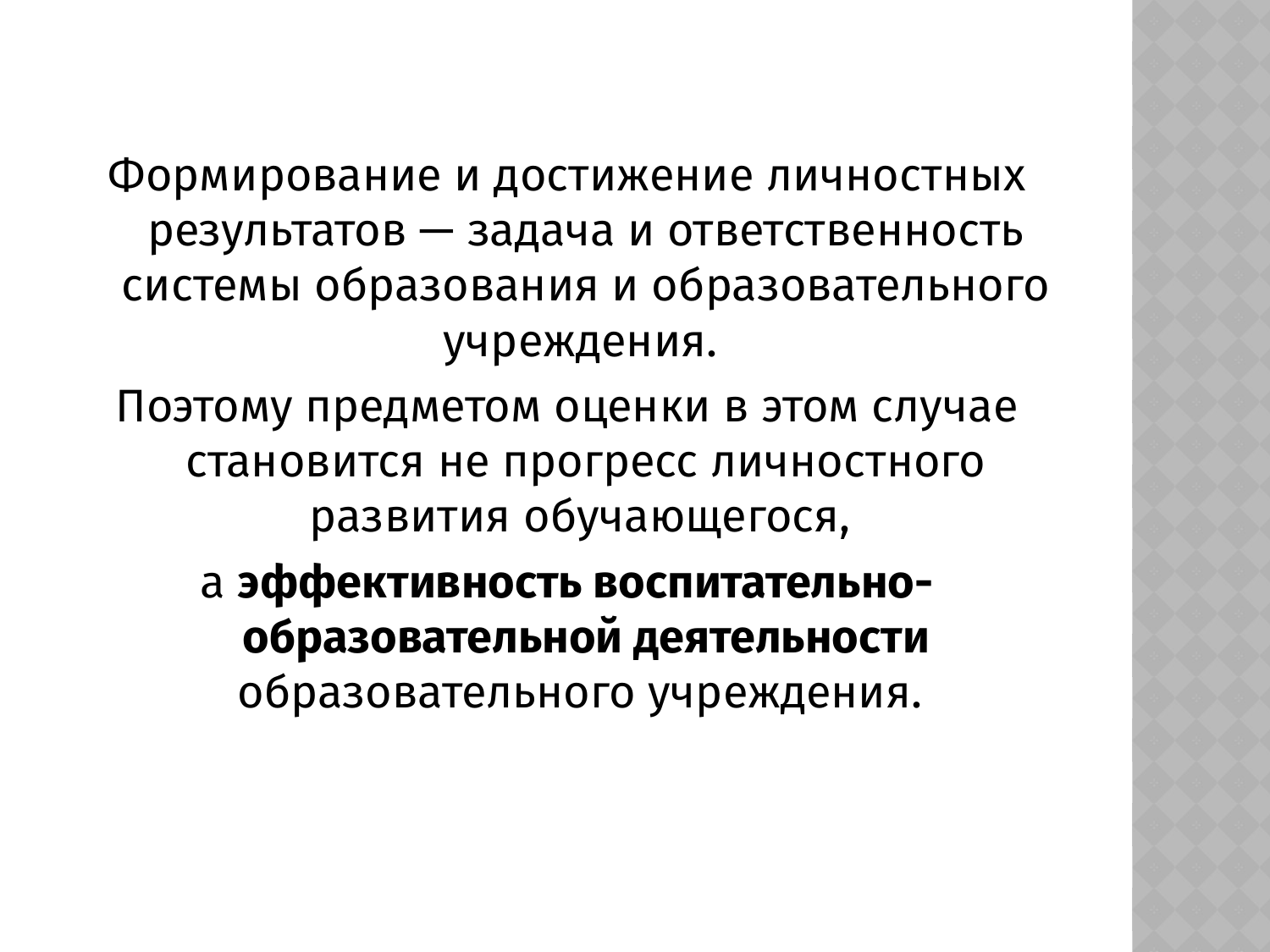

Формирование и достижение личностных результатов — задача и ответственность системы образования и образовательного учреждения.
Поэтому предметом оценки в этом случае становится не прогресс личностного развития обучающегося,
а эффективность воспитательно-образовательной деятельности образовательного учреждения.